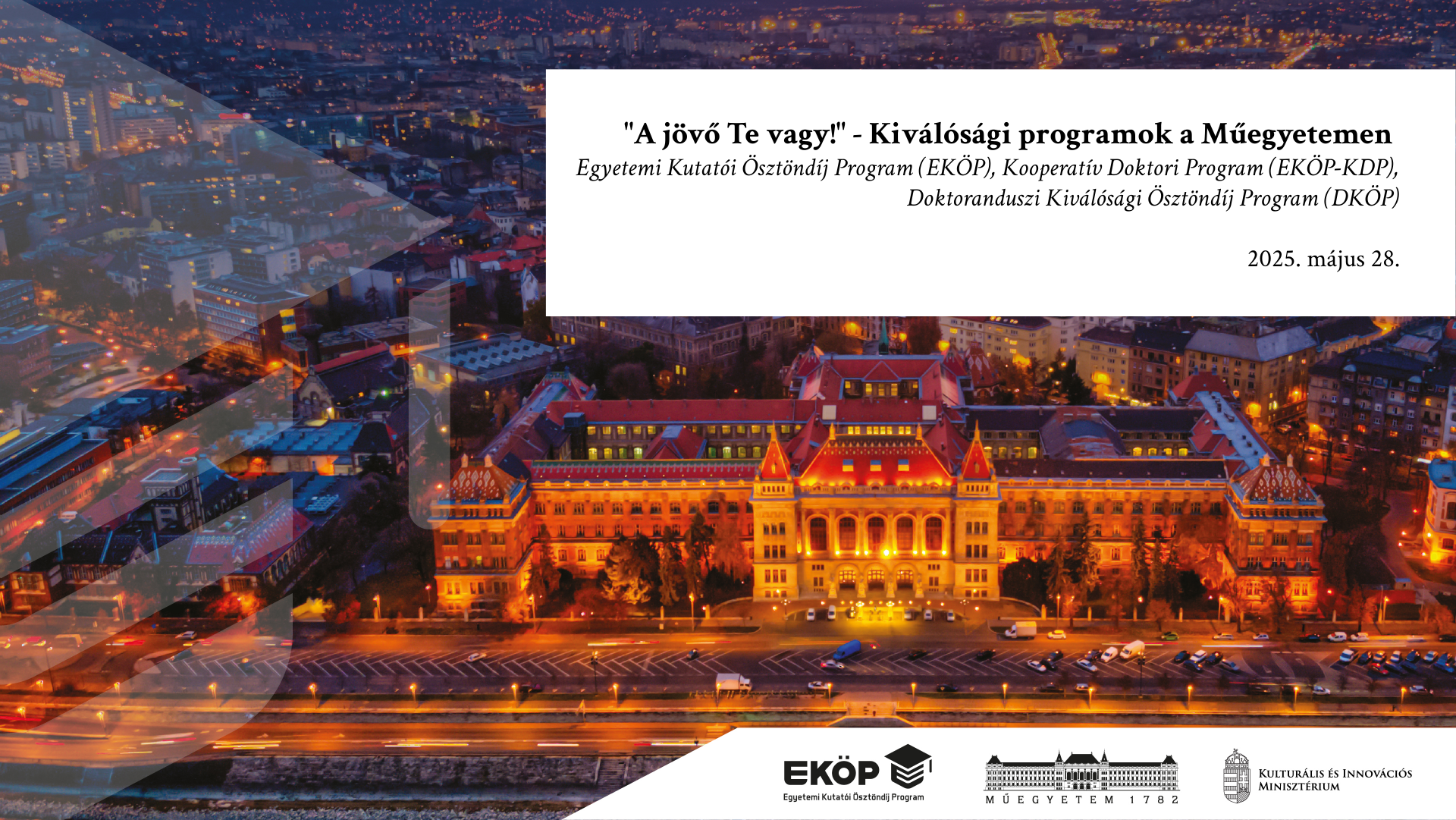

"A jövő Te vagy!" - Kiválósági programok a Műegyetemen
Egyetemi Kutatói Ösztöndíj Program (EKÖP), Kooperatív Doktori Program (EKÖP-KDP),
Doktoranduszi Kiválósági Ösztöndíj Program (DKÖP)

2025. május 28.